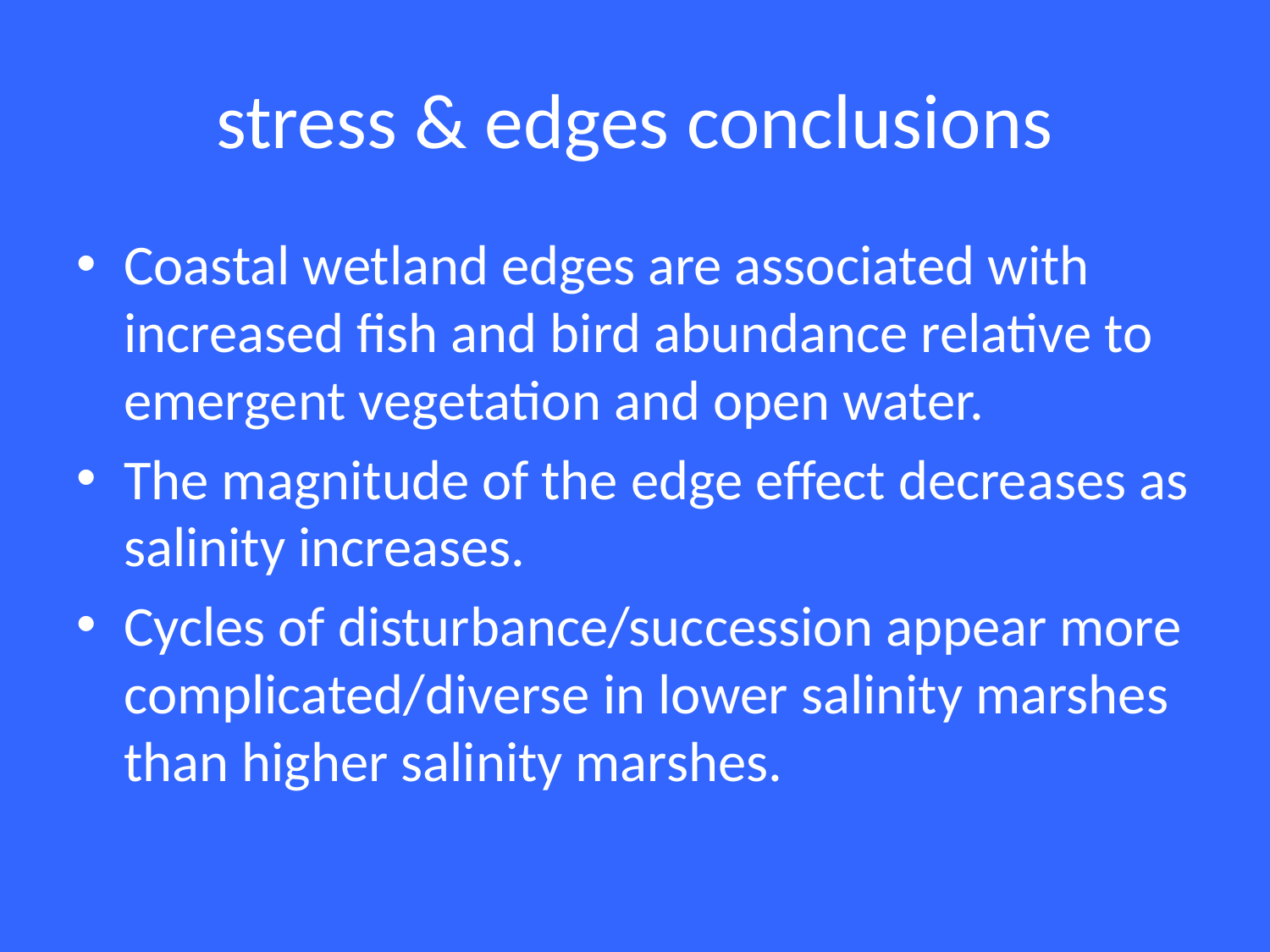

# stress & edges conclusions
Coastal wetland edges are associated with increased fish and bird abundance relative to emergent vegetation and open water.
The magnitude of the edge effect decreases as salinity increases.
Cycles of disturbance/succession appear more complicated/diverse in lower salinity marshes than higher salinity marshes.